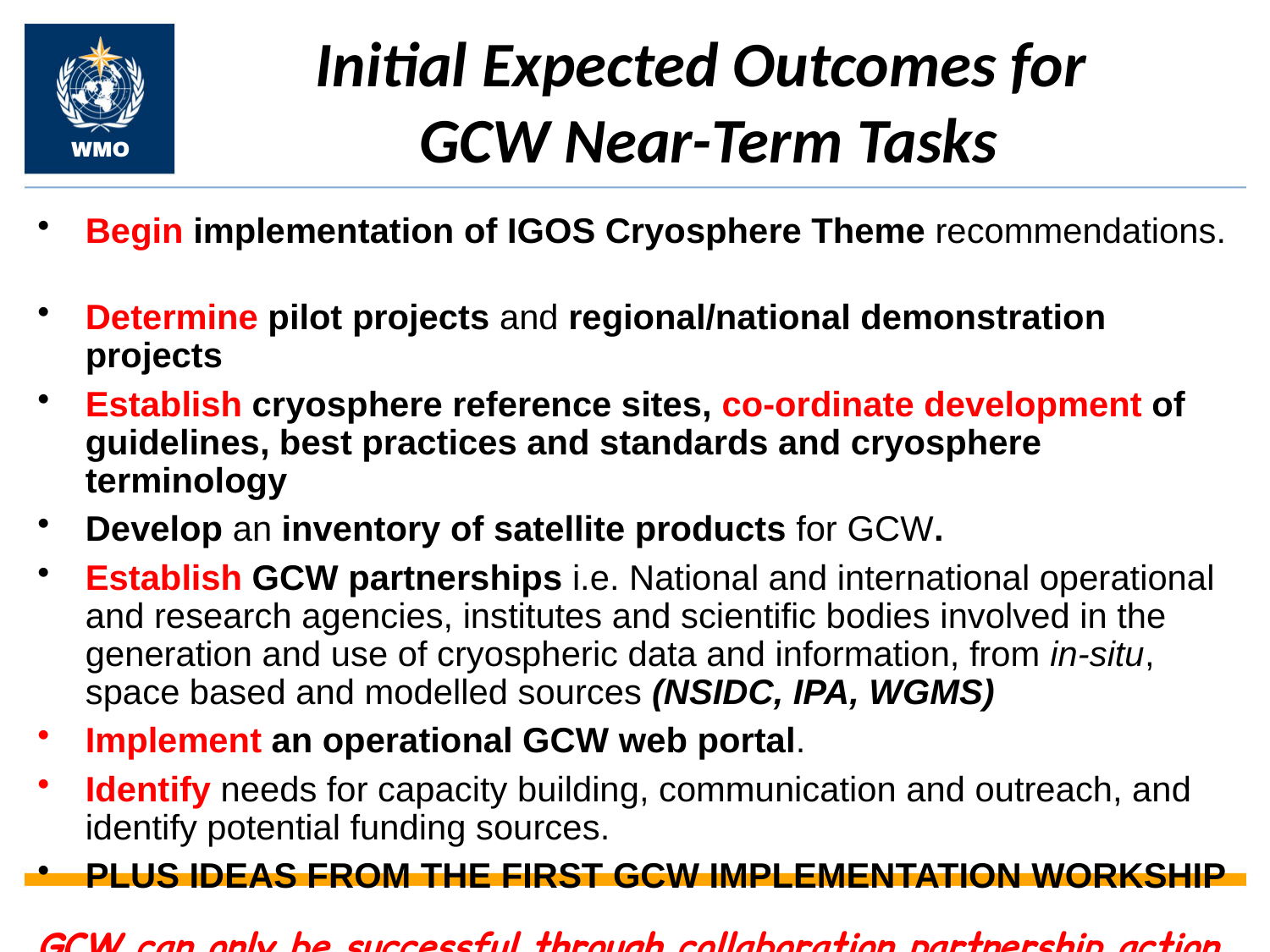

# Initial Expected Outcomes for GCW Near-Term Tasks
WMO
Begin implementation of IGOS Cryosphere Theme recommendations.
Determine pilot projects and regional/national demonstration projects
Establish cryosphere reference sites, co-ordinate development of guidelines, best practices and standards and cryosphere terminology
Develop an inventory of satellite products for GCW.
Establish GCW partnerships i.e. National and international operational and research agencies, institutes and scientific bodies involved in the generation and use of cryospheric data and information, from in-situ, space based and modelled sources (NSIDC, IPA, WGMS)
Implement an operational GCW web portal.
Identify needs for capacity building, communication and outreach, and identify potential funding sources.
PLUS IDEAS FROM THE FIRST GCW IMPLEMENTATION WORKSHIP

GCW can only be successful through collaboration,partnership,action